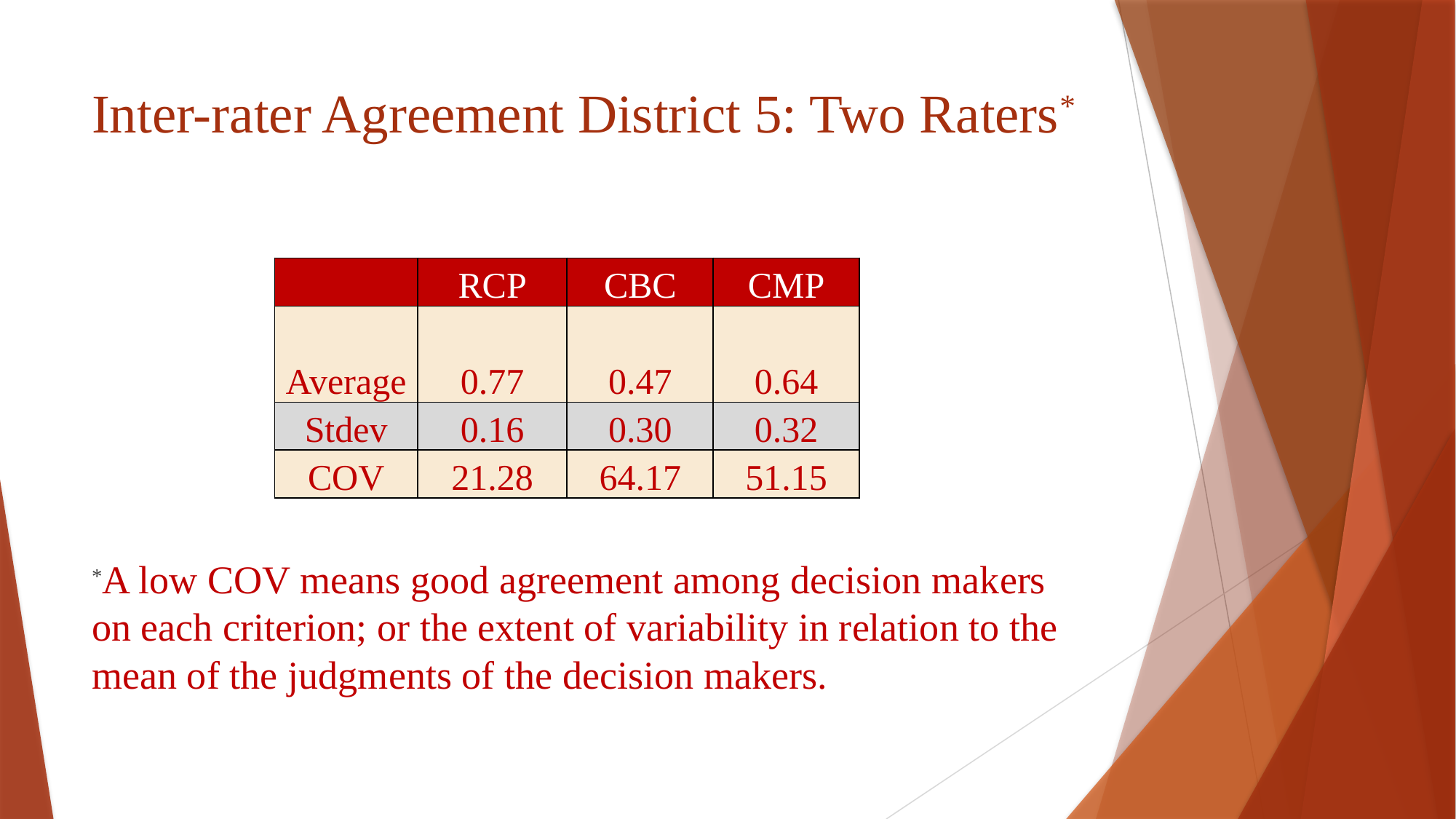

# Inter-rater Agreement District 5: Two Raters*

*A low COV means good agreement among decision makers on each criterion; or the extent of variability in relation to the mean of the judgments of the decision makers.

|  | RCP | CBC | CMP |
| --- | --- | --- | --- |
| Average | 0.77 | 0.47 | 0.64 |
| Stdev | 0.16 | 0.30 | 0.32 |
| COV | 21.28 | 64.17 | 51.15 |